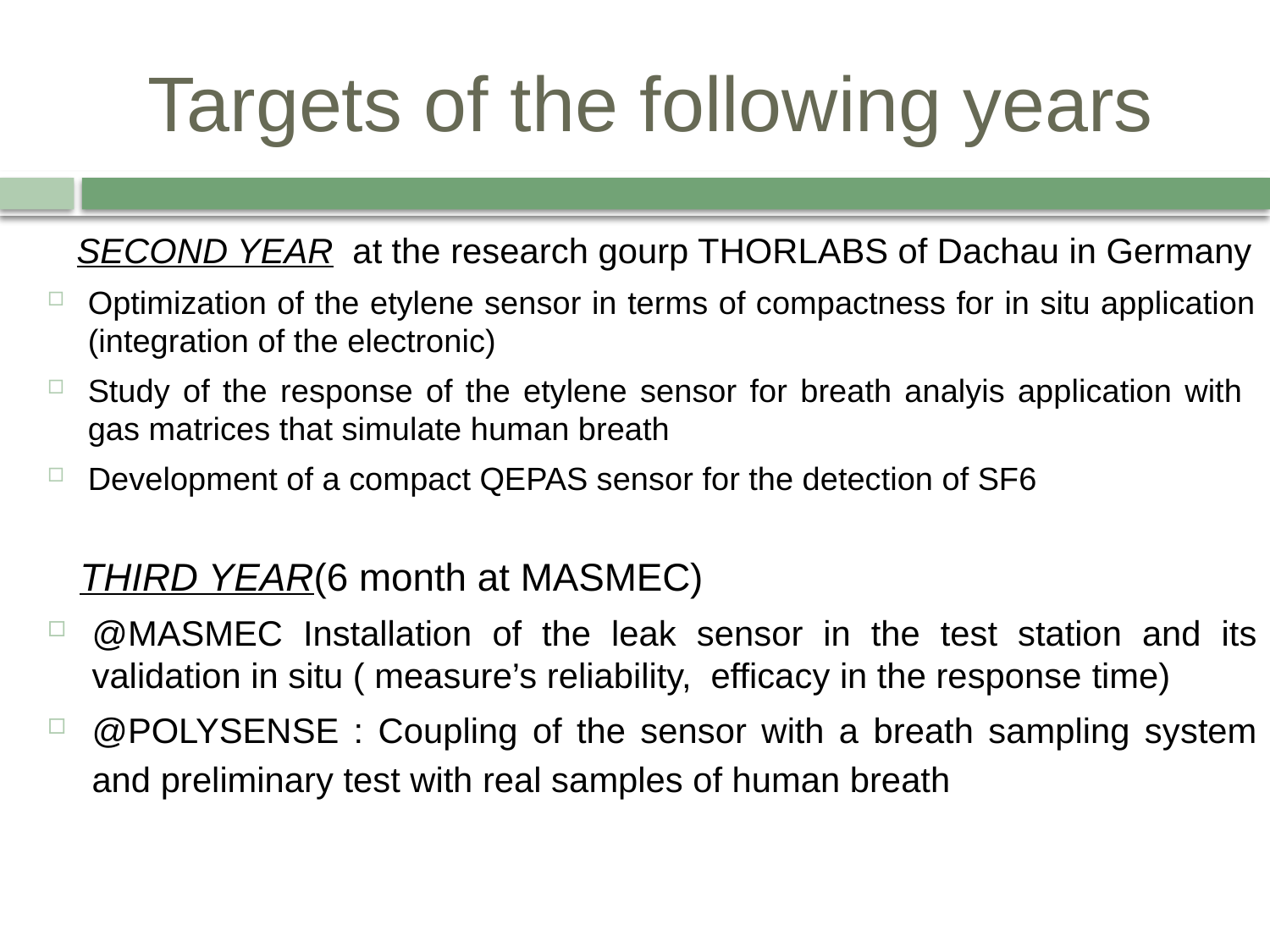

# Targets of the following years
   SECOND YEAR  at the research gourp THORLABS of Dachau in Germany
Optimization of the etylene sensor in terms of compactness for in situ application (integration of the electronic)
Study of the response of the etylene sensor for breath analyis application with  gas matrices that simulate human breath
Development of a compact QEPAS sensor for the detection of SF6

   THIRD YEAR(6 month at MASMEC)
@MASMEC Installation of the leak sensor in the test station and its validation in situ ( measure’s reliability,  efficacy in the response time)
@POLYSENSE : Coupling of the sensor with a breath sampling system and preliminary test with real samples of human breath